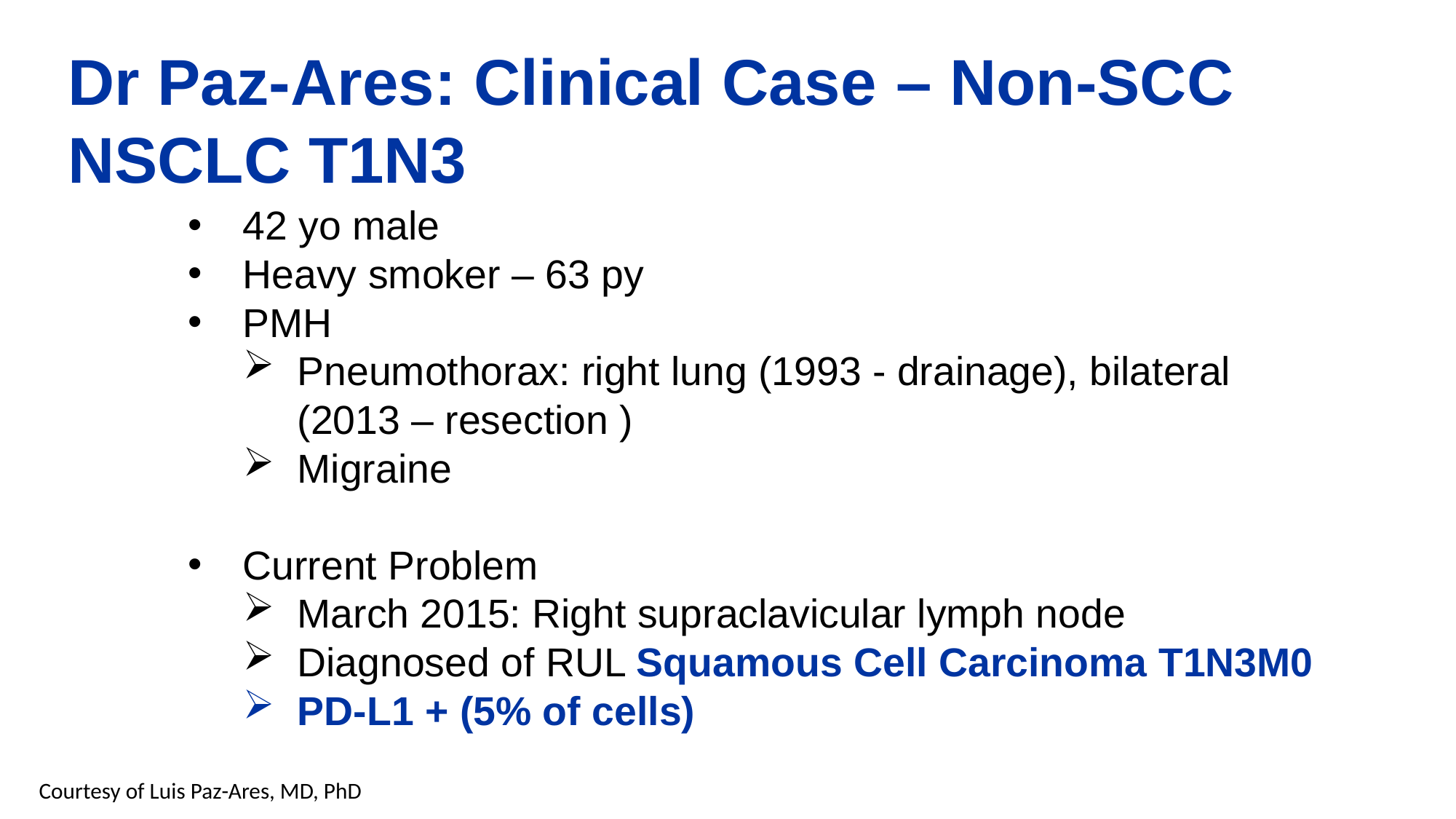

Dr Paz-Ares: Clinical Case – Non-SCC NSCLC T1N3
42 yo male
Heavy smoker – 63 py
PMH
Pneumothorax: right lung (1993 - drainage), bilateral (2013 – resection )
Migraine

Current Problem
March 2015: Right supraclavicular lymph node
Diagnosed of RUL Squamous Cell Carcinoma T1N3M0
PD-L1 + (5% of cells)
Courtesy of Luis Paz-Ares, MD, PhD